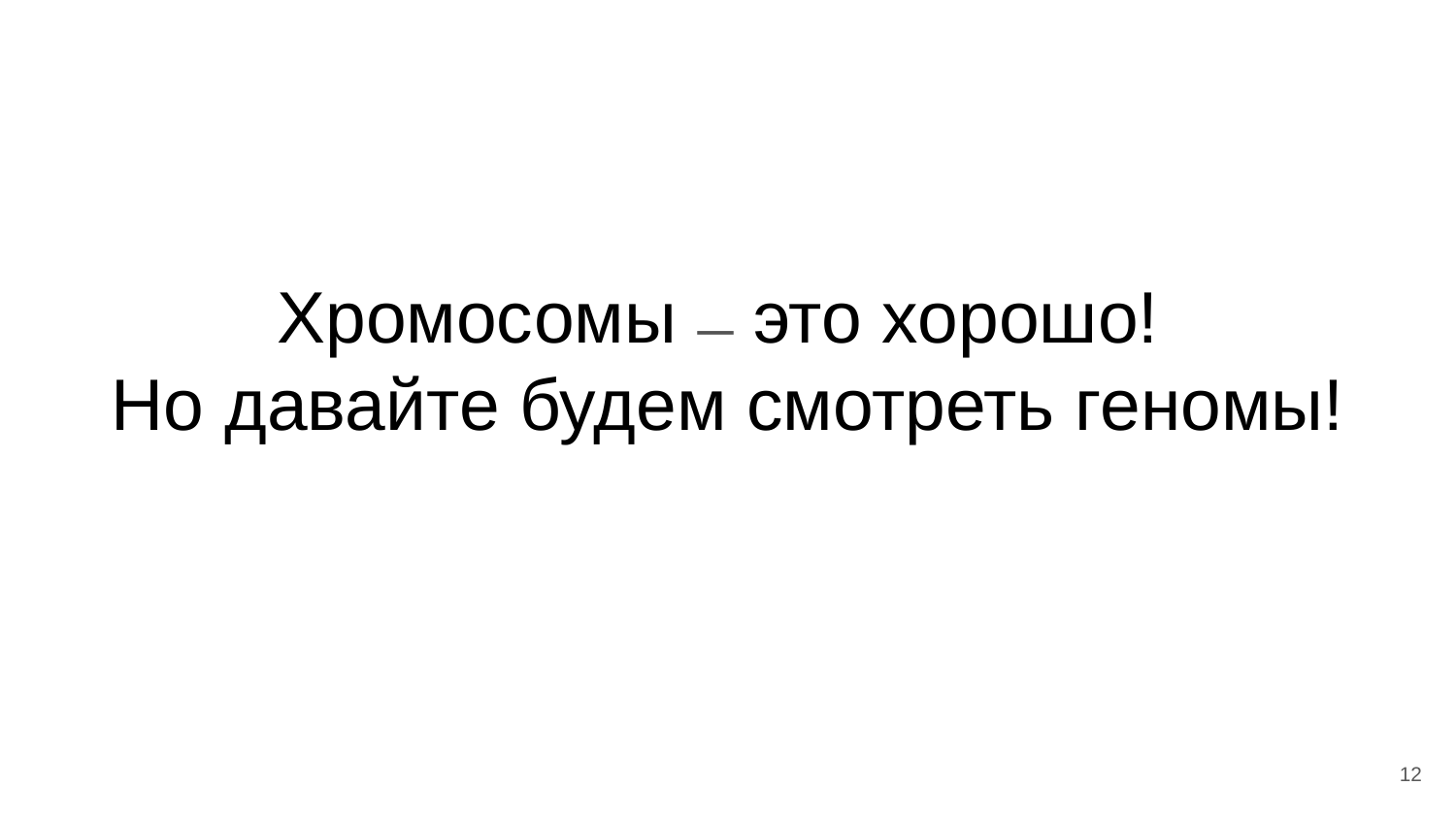

# Хромосомы — это хорошо!
Но давайте будем смотреть геномы!
12